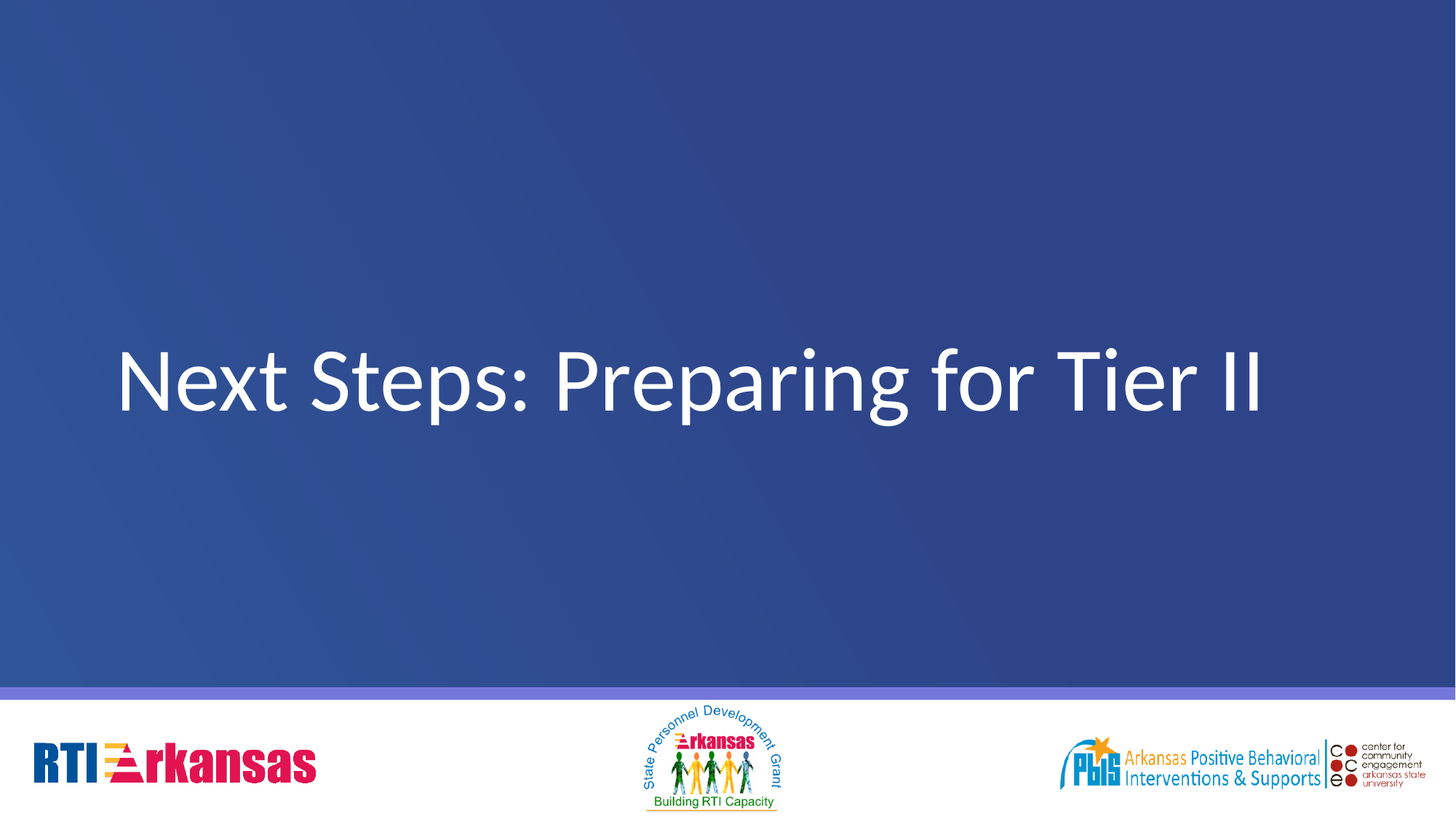

# Next Steps: Preparing for Tier II